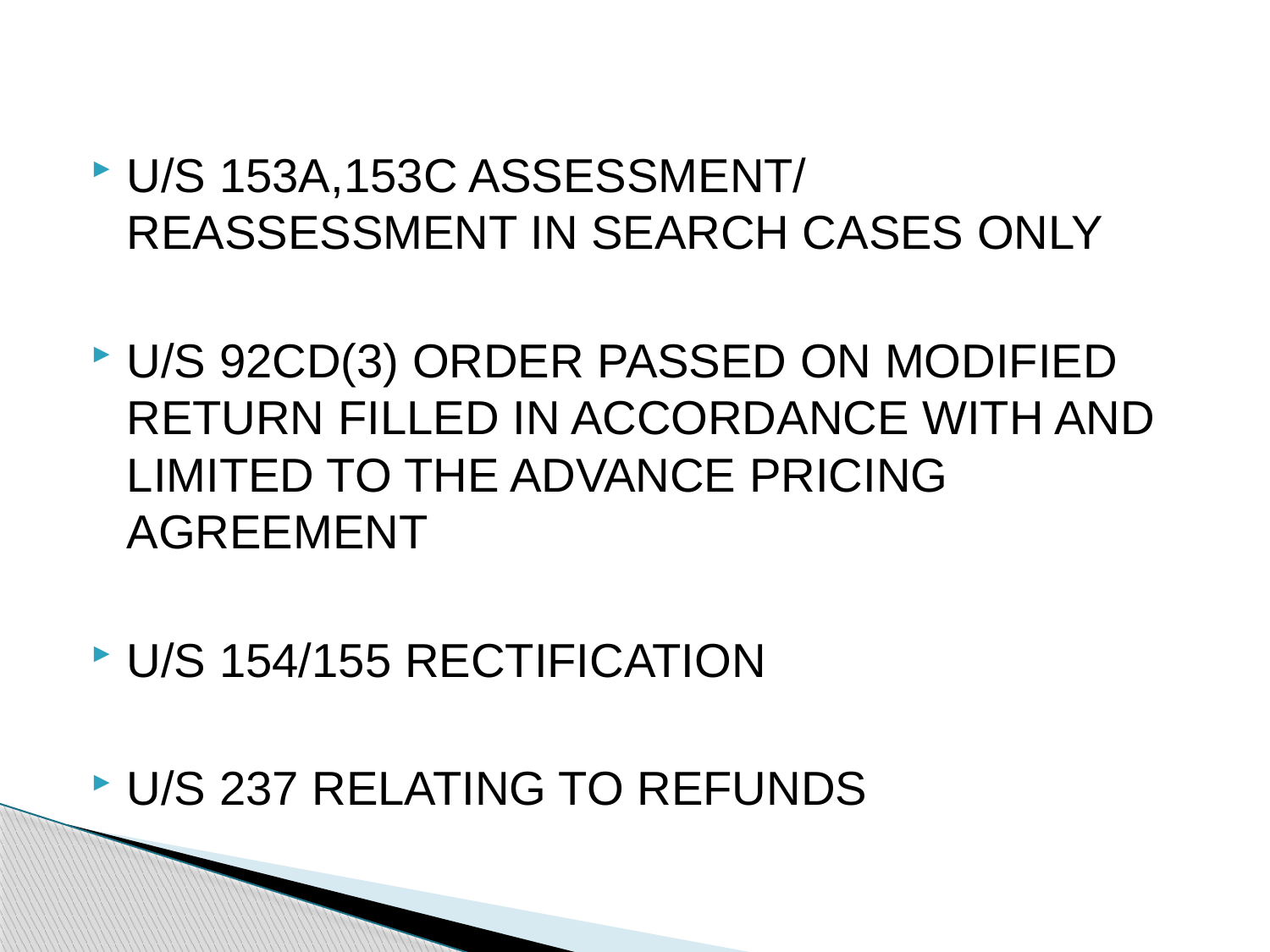

U/S 153A,153C ASSESSMENT/ REASSESSMENT IN SEARCH CASES ONLY

U/S 92CD(3) ORDER PASSED ON MODIFIED RETURN FILLED IN ACCORDANCE WITH AND LIMITED TO THE ADVANCE PRICING AGREEMENT

U/S 154/155 RECTIFICATION

U/S 237 RELATING TO REFUNDS